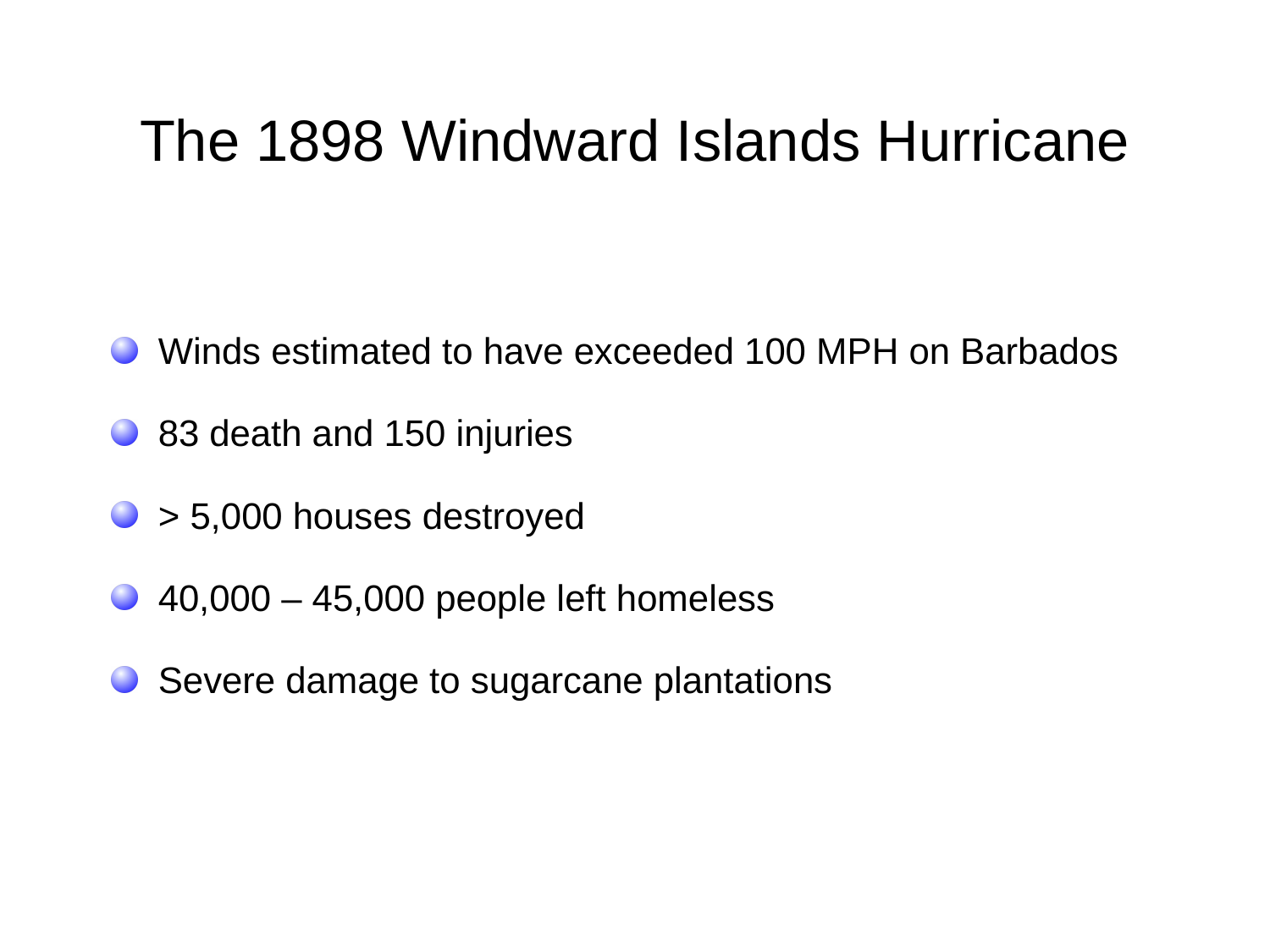

# The 1898 Windward Islands Hurricane
  Winds estimated to have exceeded 100 MPH on Barbados
  83 death and 150 injuries
  > 5,000 houses destroyed
  40,000 – 45,000 people left homeless
  Severe damage to sugarcane plantations